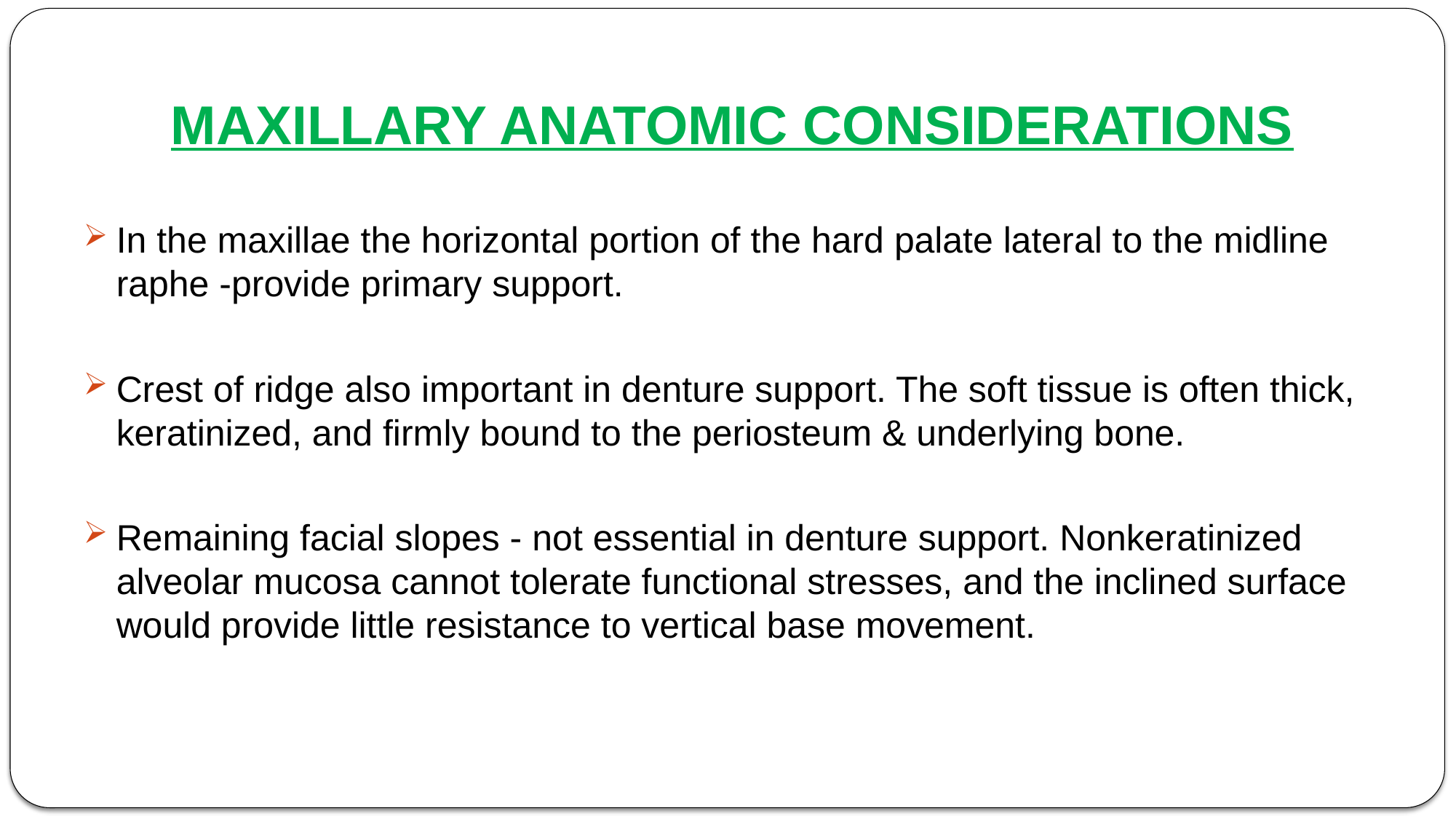

MAXILLARY ANATOMIC CONSIDERATIONS

In the maxillae the horizontal portion of the hard palate lateral to the midline raphe -provide primary support.

Crest of ridge also important in denture support. The soft tissue is often thick, keratinized, and firmly bound to the periosteum & underlying bone.

Remaining facial slopes - not essential in denture support. Nonkeratinized alveolar mucosa cannot tolerate functional stresses, and the inclined surface would provide little resistance to vertical base movement.